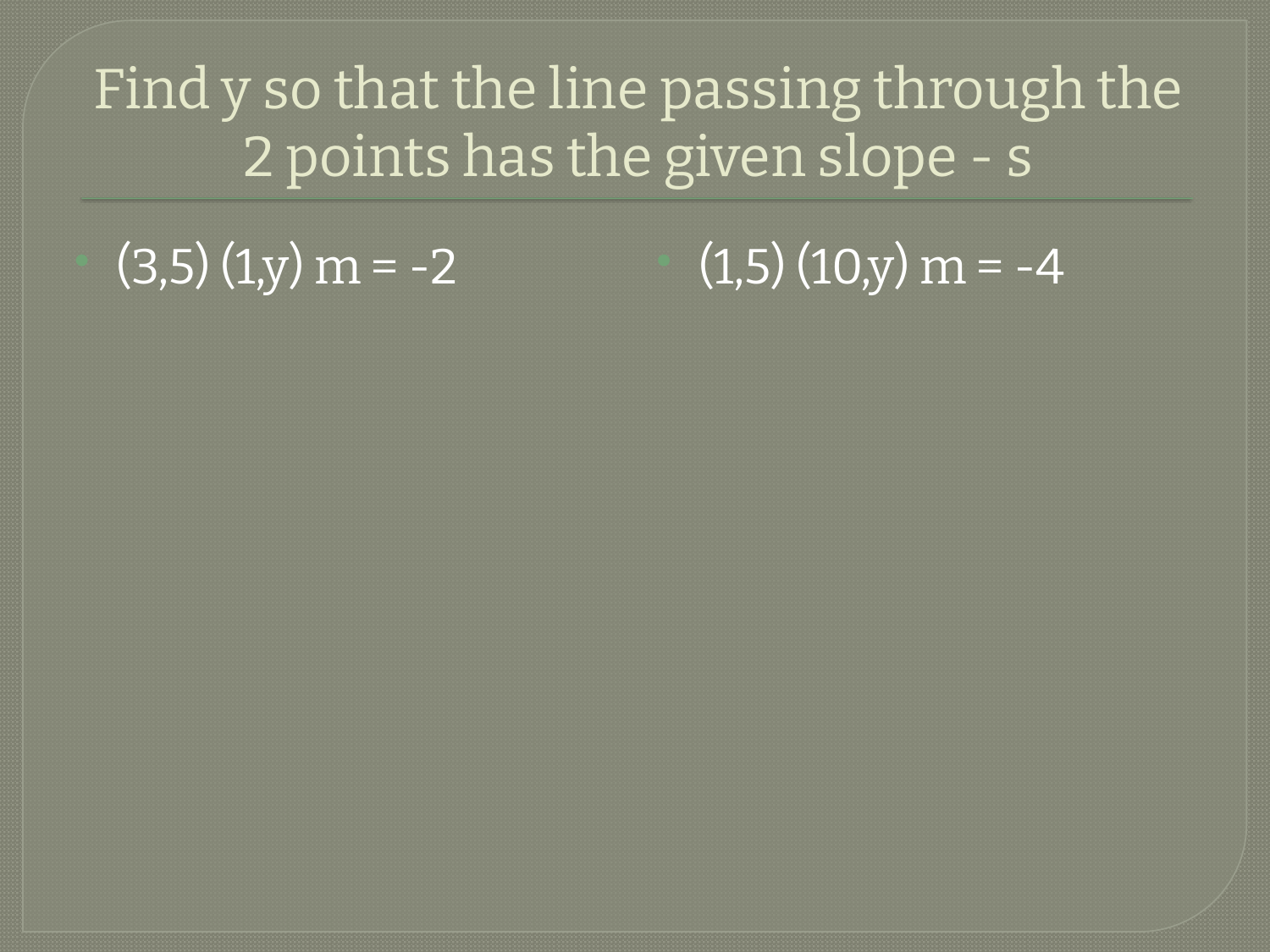

# Find y so that the line passing through the 2 points has the given slope - s
(3,5) (1,y) m = -2
(1,5) (10,y) m = -4